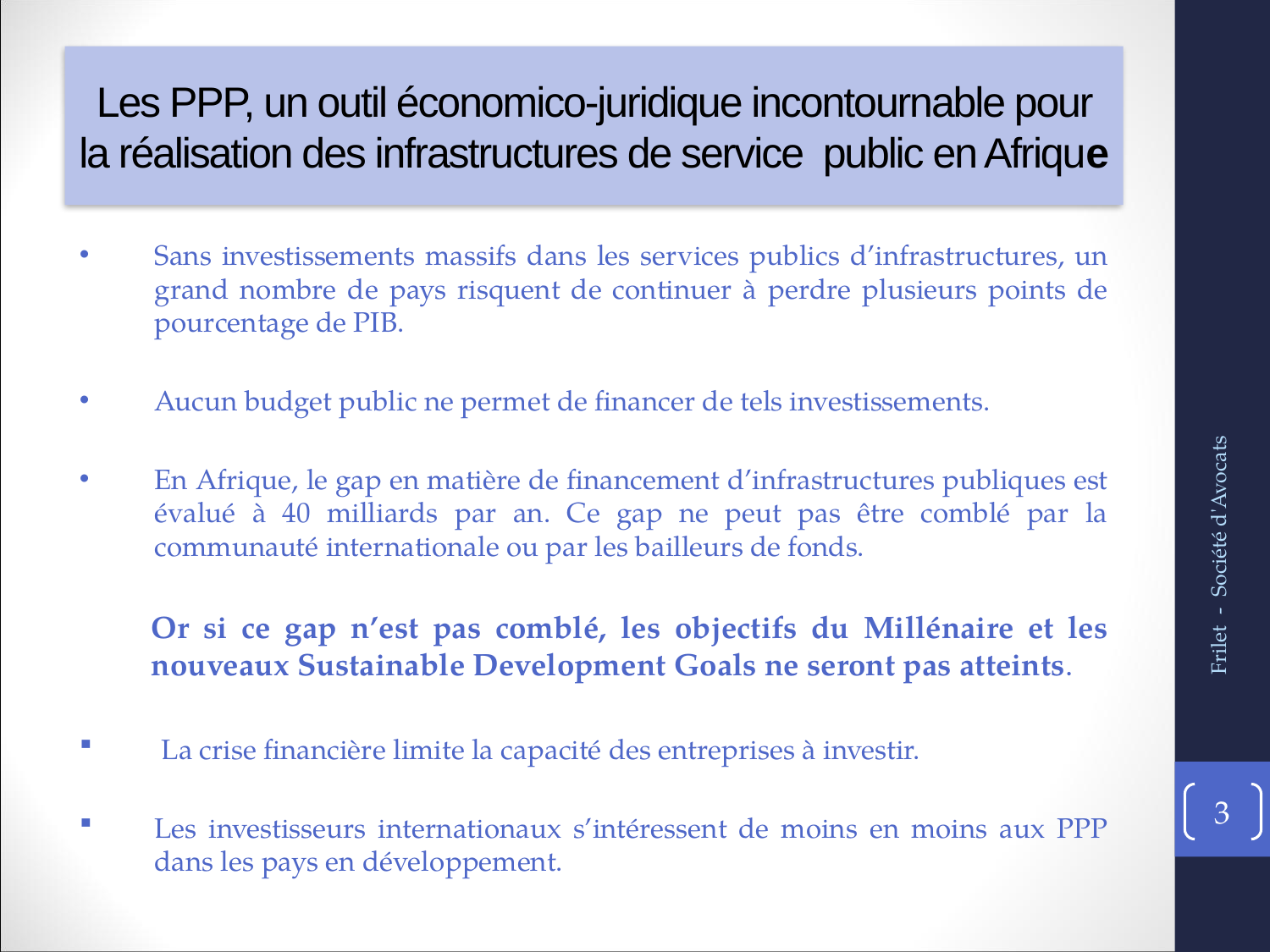

# Les PPP, un outil économico-juridique incontournable pour la réalisation des infrastructures de service  public en Afrique

Sans investissements massifs dans les services publics d’infrastructures, un grand nombre de pays risquent de continuer à perdre plusieurs points de pourcentage de PIB.

Aucun budget public ne permet de financer de tels investissements.

En Afrique, le gap en matière de financement d’infrastructures publiques est évalué à 40 milliards par an. Ce gap ne peut pas être comblé par la communauté internationale ou par les bailleurs de fonds.

Or si ce gap n’est pas comblé, les objectifs du Millénaire et les nouveaux Sustainable Development Goals ne seront pas atteints.

 La crise financière limite la capacité des entreprises à investir.

Les investisseurs internationaux s’intéressent de moins en moins aux PPP dans les pays en développement.

Frilet  -  Société d'Avocats
3